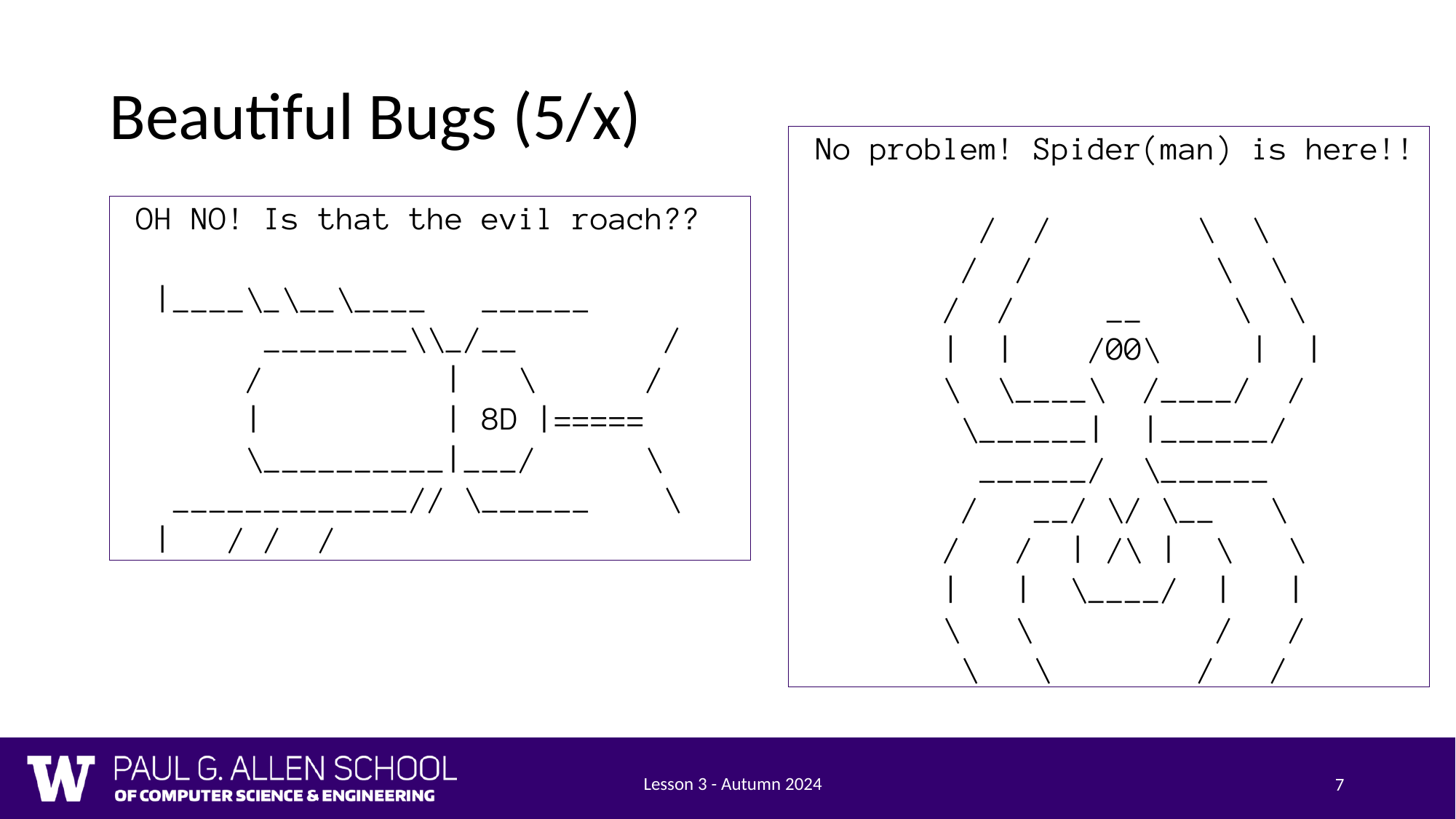

# Beautiful Bugs (5/x)
No problem! Spider(man) is here!!

         /  /        \  \
        /  /          \  \
       /  /     __     \  \
       |  |    /00\     |  |
       \  \____\  /____/  /
        \______|  |______/
         ______/  \______
        /   __/ \/ \__   \
       /   /  | /\ |  \   \
       |   |  \____/  |   |
       \   \          /   /
        \   \        /   /
OH NO! Is that the evil roach??

 |____\_\__\____   ______
       ________\\_/__        /
      /          |   \      /
      |          | 8D |=====
      \__________|___/      \
  _____________// \______    \
 |   / /  /
Lesson 3 - Autumn 2024
7